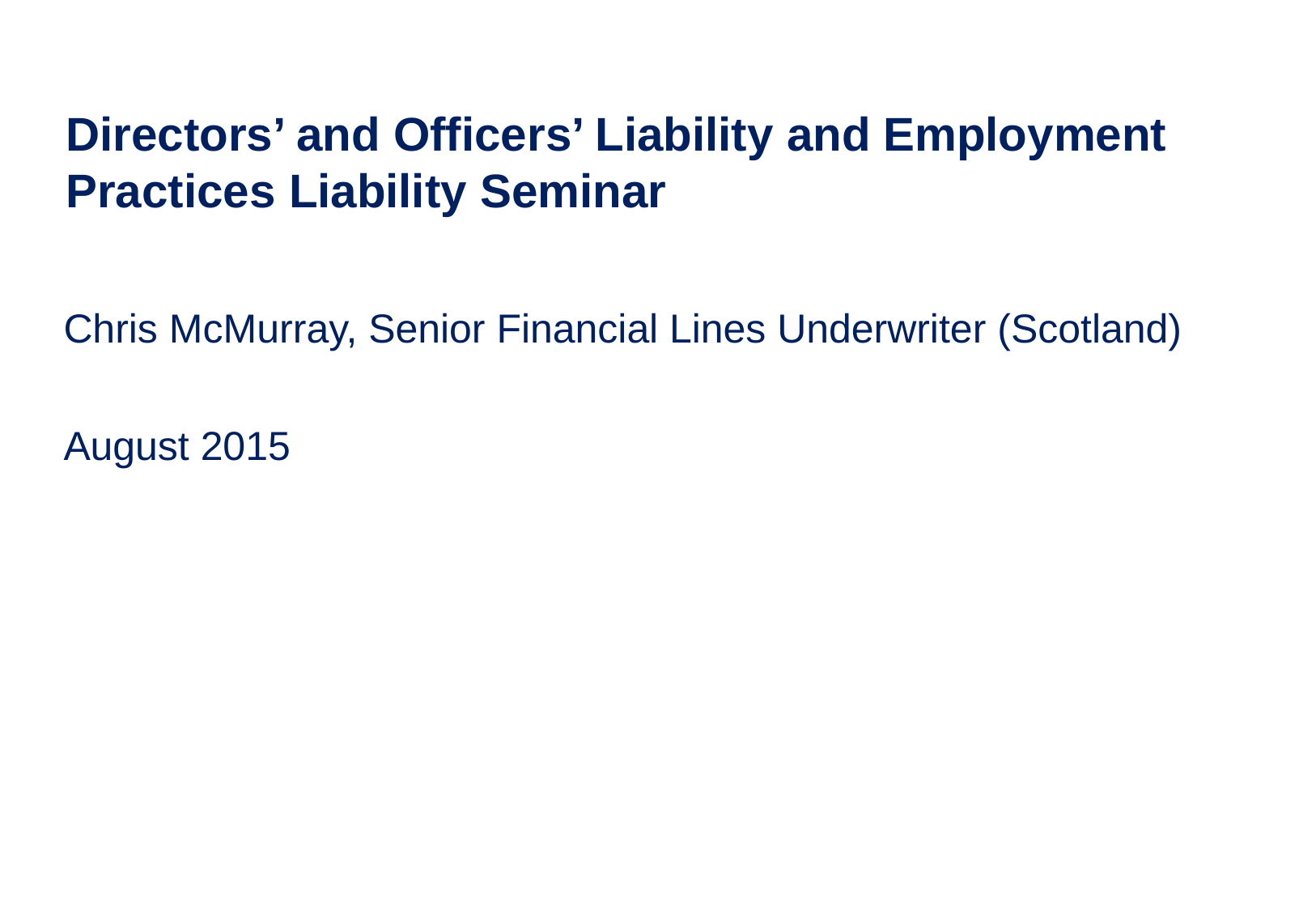

# Directors’ and Officers’ Liability and Employment Practices Liability Seminar
Chris McMurray, Senior Financial Lines Underwriter (Scotland)

August 2015